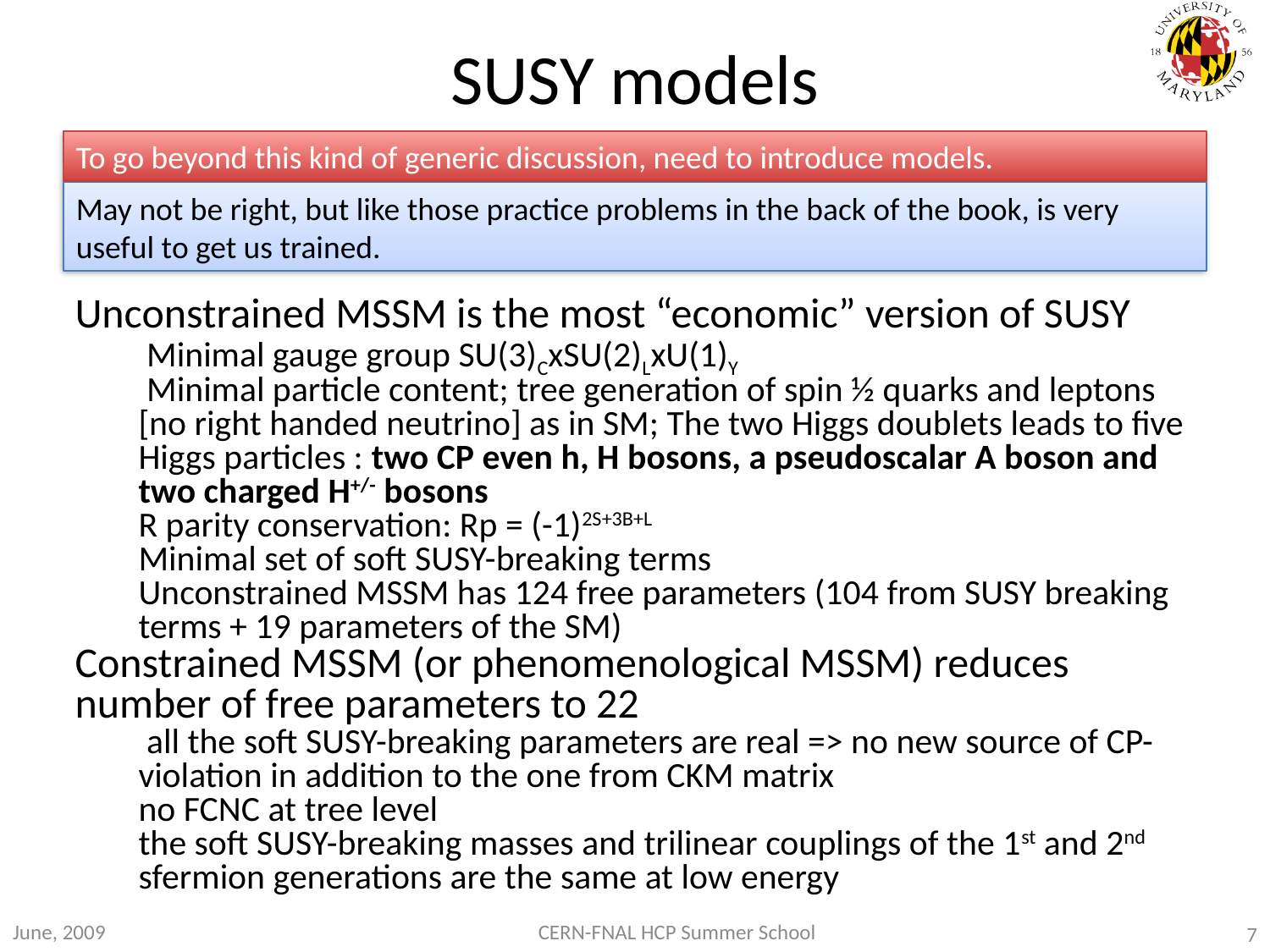

# SUSY models
To go beyond this kind of generic discussion, need to introduce models.
May not be right, but like those practice problems in the back of the book, is very useful to get us trained.
Unconstrained MSSM is the most “economic” version of SUSY
 Minimal gauge group SU(3)CxSU(2)LxU(1)Y
 Minimal particle content; tree generation of spin ½ quarks and leptons [no right handed neutrino] as in SM; The two Higgs doublets leads to five Higgs particles : two CP even h, H bosons, a pseudoscalar A boson and two charged H+/- bosons
R parity conservation: Rp = (-1)2S+3B+L
Minimal set of soft SUSY-breaking terms
Unconstrained MSSM has 124 free parameters (104 from SUSY breaking terms + 19 parameters of the SM)
Constrained MSSM (or phenomenological MSSM) reduces number of free parameters to 22
 all the soft SUSY-breaking parameters are real => no new source of CP-violation in addition to the one from CKM matrix
no FCNC at tree level
the soft SUSY-breaking masses and trilinear couplings of the 1st and 2nd sfermion generations are the same at low energy

June, 2009
CERN-FNAL HCP Summer School
7